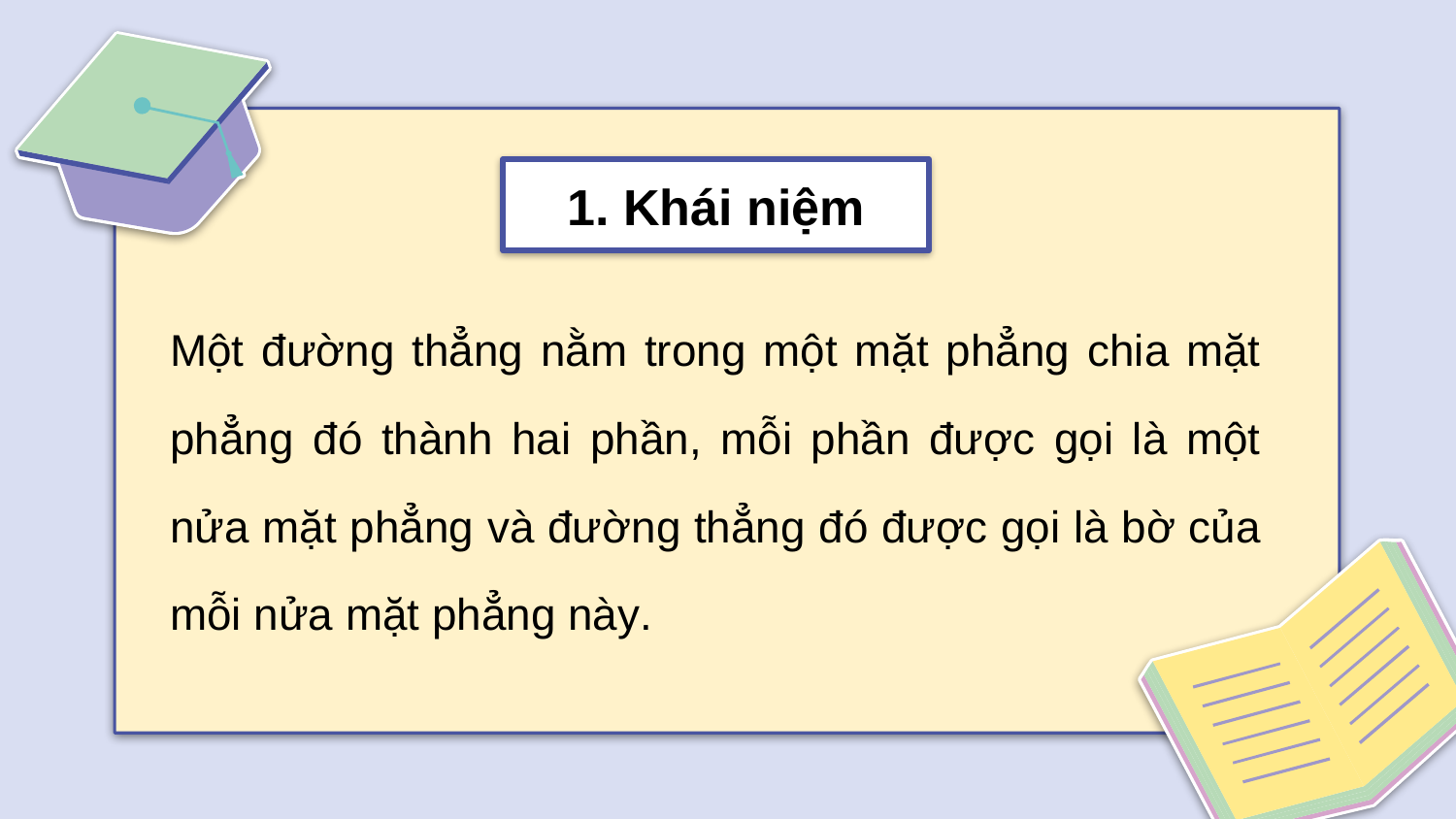

1. Khái niệm
Một đường thẳng nằm trong một mặt phẳng chia mặt phẳng đó thành hai phần, mỗi phần được gọi là một nửa mặt phẳng và đường thẳng đó được gọi là bờ của mỗi nửa mặt phẳng này.